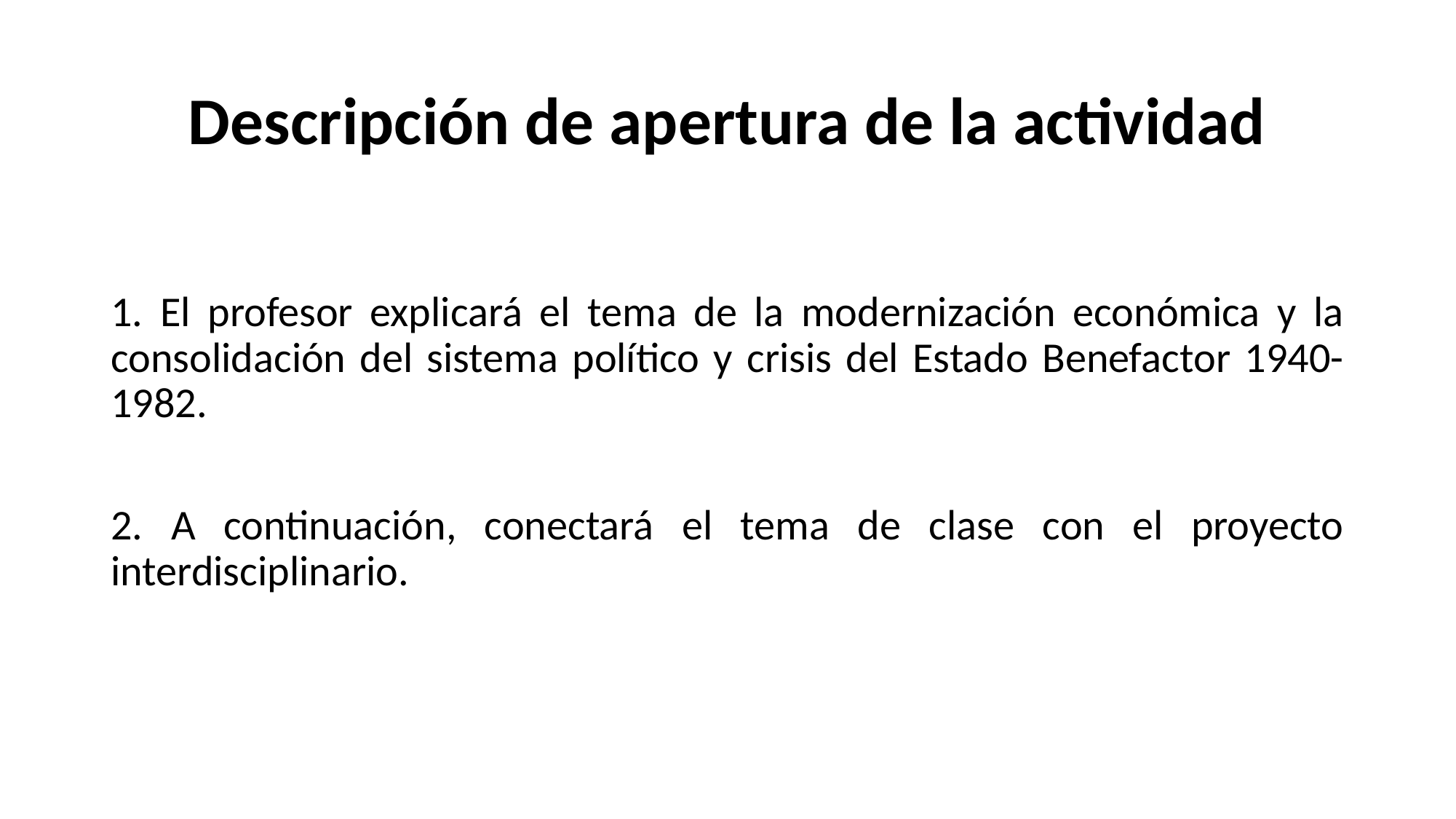

# Descripción de apertura de la actividad

1. El profesor explicará el tema de la modernización económica y la consolidación del sistema político y crisis del Estado Benefactor 1940-1982.

2. A continuación, conectará el tema de clase con el proyecto interdisciplinario.